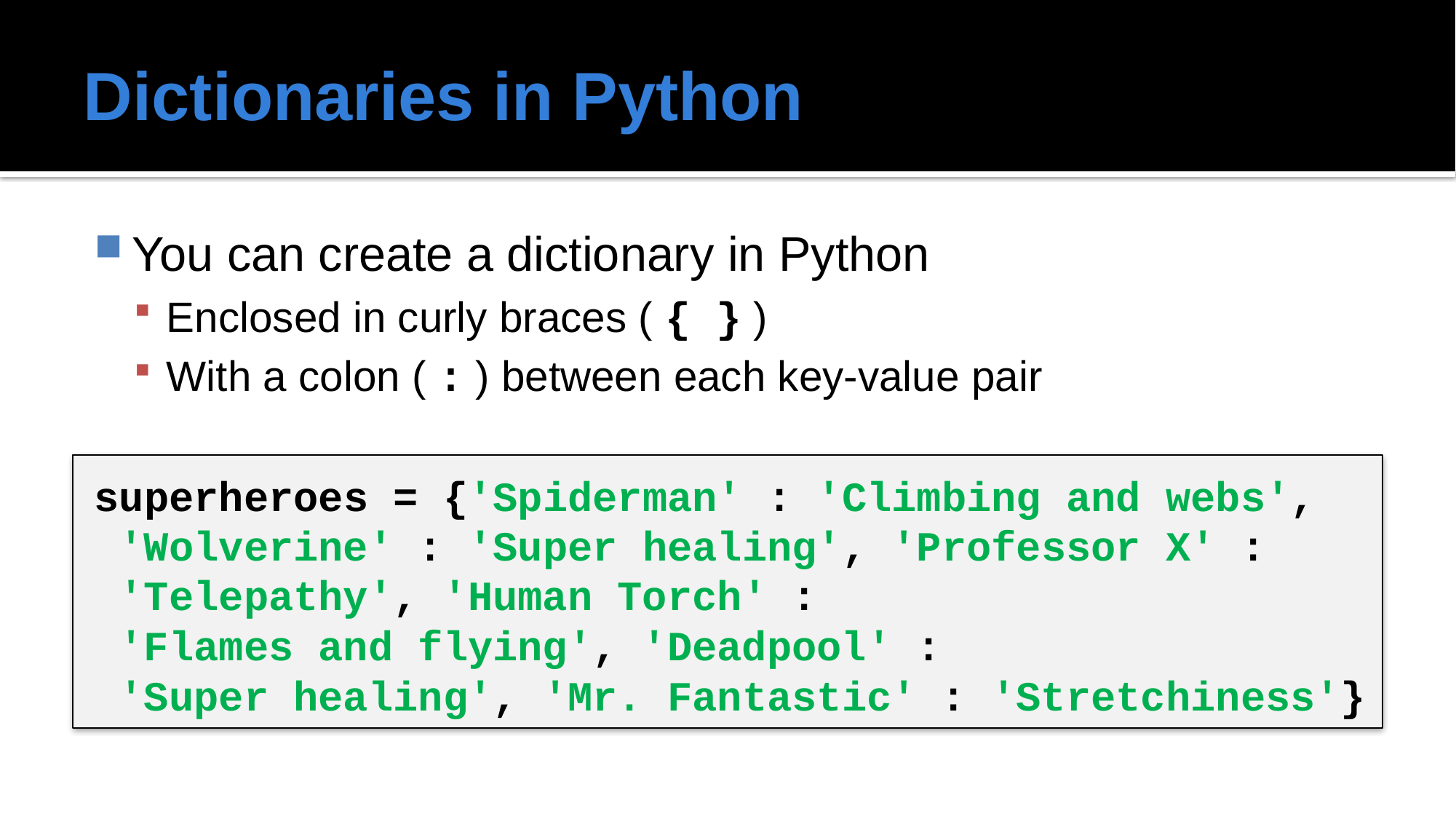

# Dictionaries in Python
You can create a dictionary in Python
Enclosed in curly braces ( { } )
With a colon ( : ) between each key-value pair
superheroes = {'Spiderman' : 'Climbing and webs',
 'Wolverine' : 'Super healing', 'Professor X' :
 'Telepathy', 'Human Torch' :
 'Flames and flying', 'Deadpool' :
 'Super healing', 'Mr. Fantastic' : 'Stretchiness'}